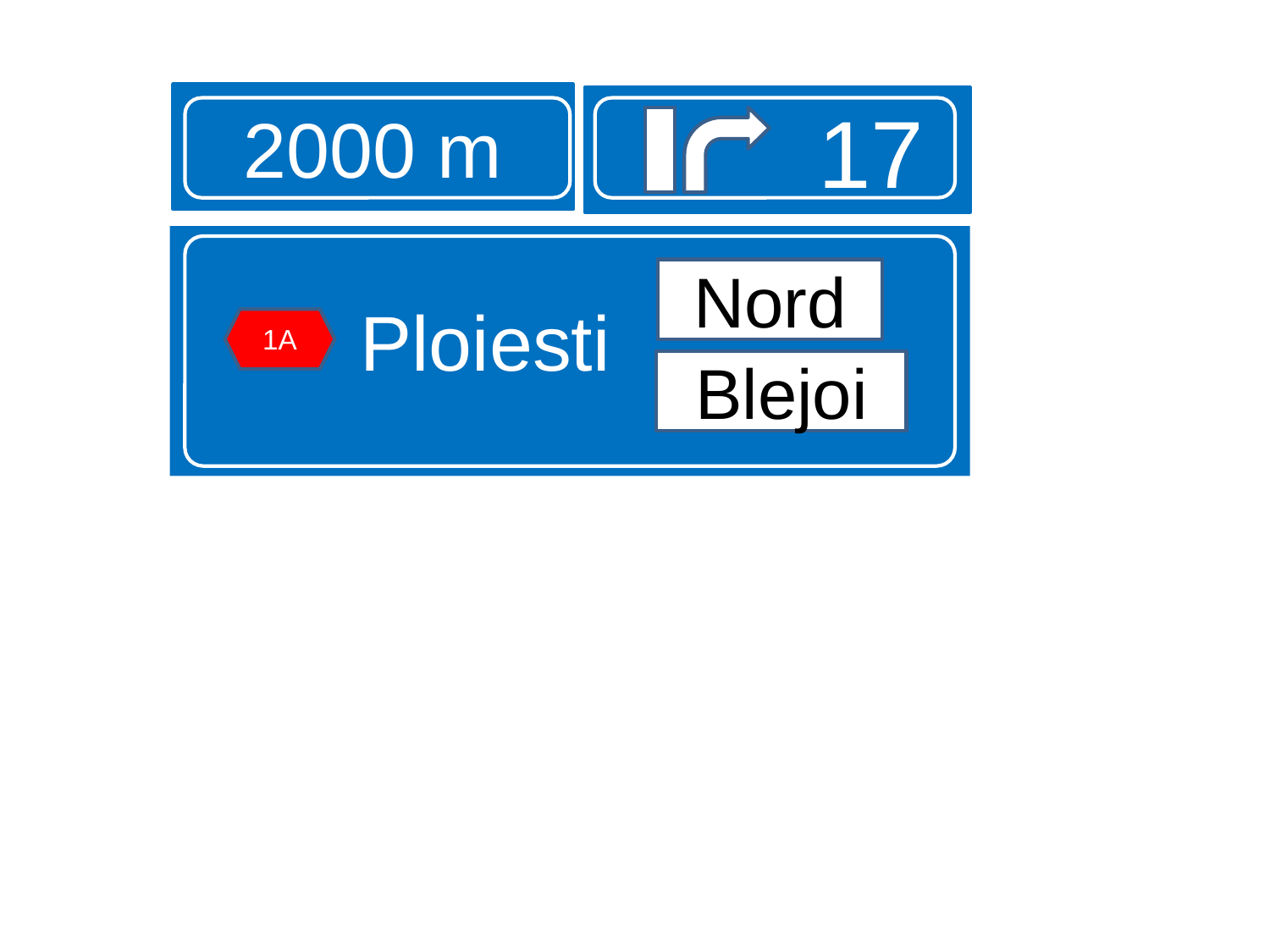

2000 m
17

Ploiesti

Nord
1A
Blejoi